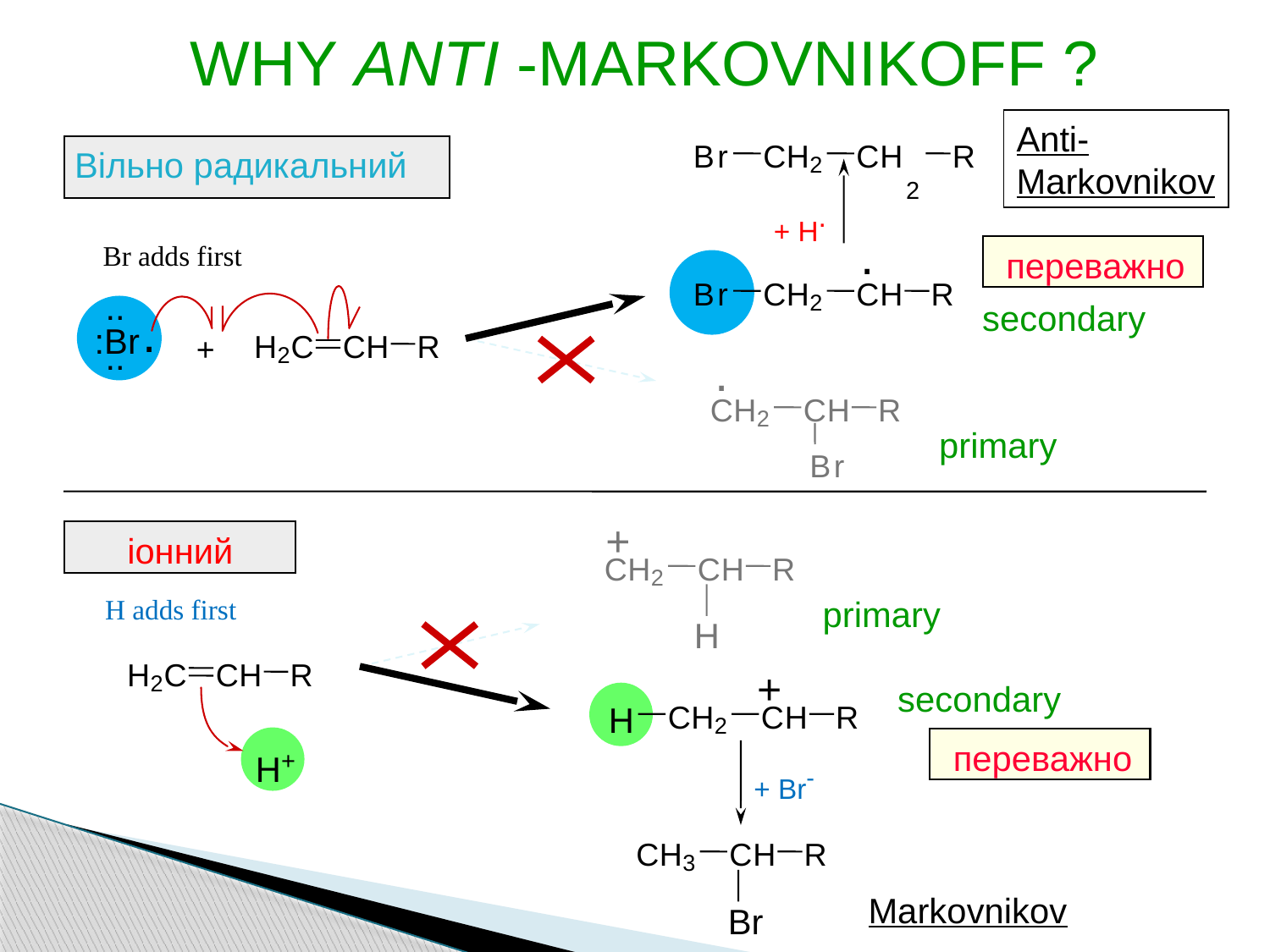

WHY ANTI -MARKOVNIKOFF ?
Anti-
Markovnikov
B
r
C
H
C
H
R
2
2

Вільно радикальний

+ H.
.
Br adds first

переважно

B
r
C
H
C
H
R
2

..

.
:Br
..

secondary

H
C
C
H
R
+
2
.
C
H
C
H
R
2

B
r

primary

+
C
H
C
H
R
2

H

іонний
H adds first
primary

H
C
C
H
R
2

+
C
H
C
H
R
H
2

secondary

переважно
H+

+ Br-
C
H
C
H
R
3

Markovnikov
Br